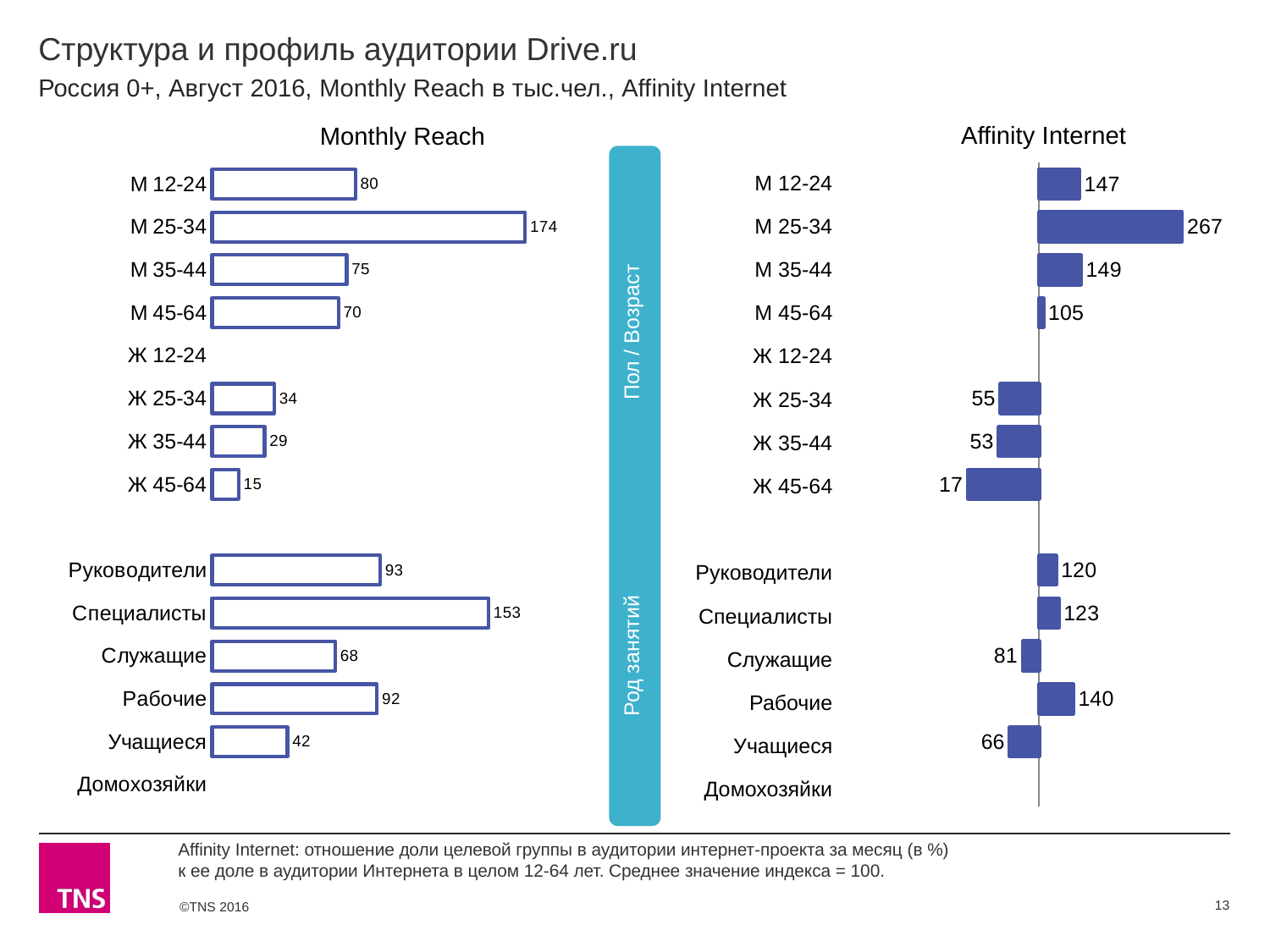

# Структура и профиль аудитории Drive.ru
Россия 0+, Август 2016, Monthly Reach в тыс.чел., Affinity Internet

Affinity Internet
Monthly Reach

### Chart

| Category | Monthly Reach |
|---|---|
| М 12-24 | 79.5 |
| М 25-34 | 173.5 |
| М 35-44 | 74.6 |
| М 45-64 | 70.0 |
| Ж 12-24 | None |
| Ж 25-34 | 34.4 |
| Ж 35-44 | 29.1 |
| Ж 45-64 | 14.7 |
|  | None |
| Руководители | 93.1 |
| Специалисты | 153.3 |
| Служащие | 68.3 |
| Рабочие | 91.5 |
| Учащиеся | 41.8 |
| Домохозяйки | None |

### Chart

| Category | Affinity Internet |
|---|---|
| М 12-24 | 147.0 |
| М 25-34 | 267.0 |
| М 35-44 | 149.0 |
| М 45-64 | 105.0 |
| Ж 12-24 | None |
| Ж 25-34 | 55.0 |
| Ж 35-44 | 53.0 |
| Ж 45-64 | 17.0 |
|  | None |
| Руководители | 120.0 |
| Специалисты | 123.0 |
| Служащие | 81.0 |
| Рабочие | 140.0 |
| Учащиеся | 66.0 |
| Домохозяйки | None |
                Род занятий                                 Пол / Возраст
| М 12-24 |
| --- |
| М 25-34 |
| М 35-44 |
| М 45-64 |
| Ж 12-24 |
| Ж 25-34 |
| Ж 35-44 |
| Ж 45-64 |
|  |
| Руководители |
| Специалисты |
| Служащие |
| Рабочие |
| Учащиеся |
| Домохозяйки |
Affinity Internet: отношение доли целевой группы в аудитории интернет-проекта за месяц (в %)
к ее доле в аудитории Интернета в целом 12-64 лет. Среднее значение индекса = 100.
13